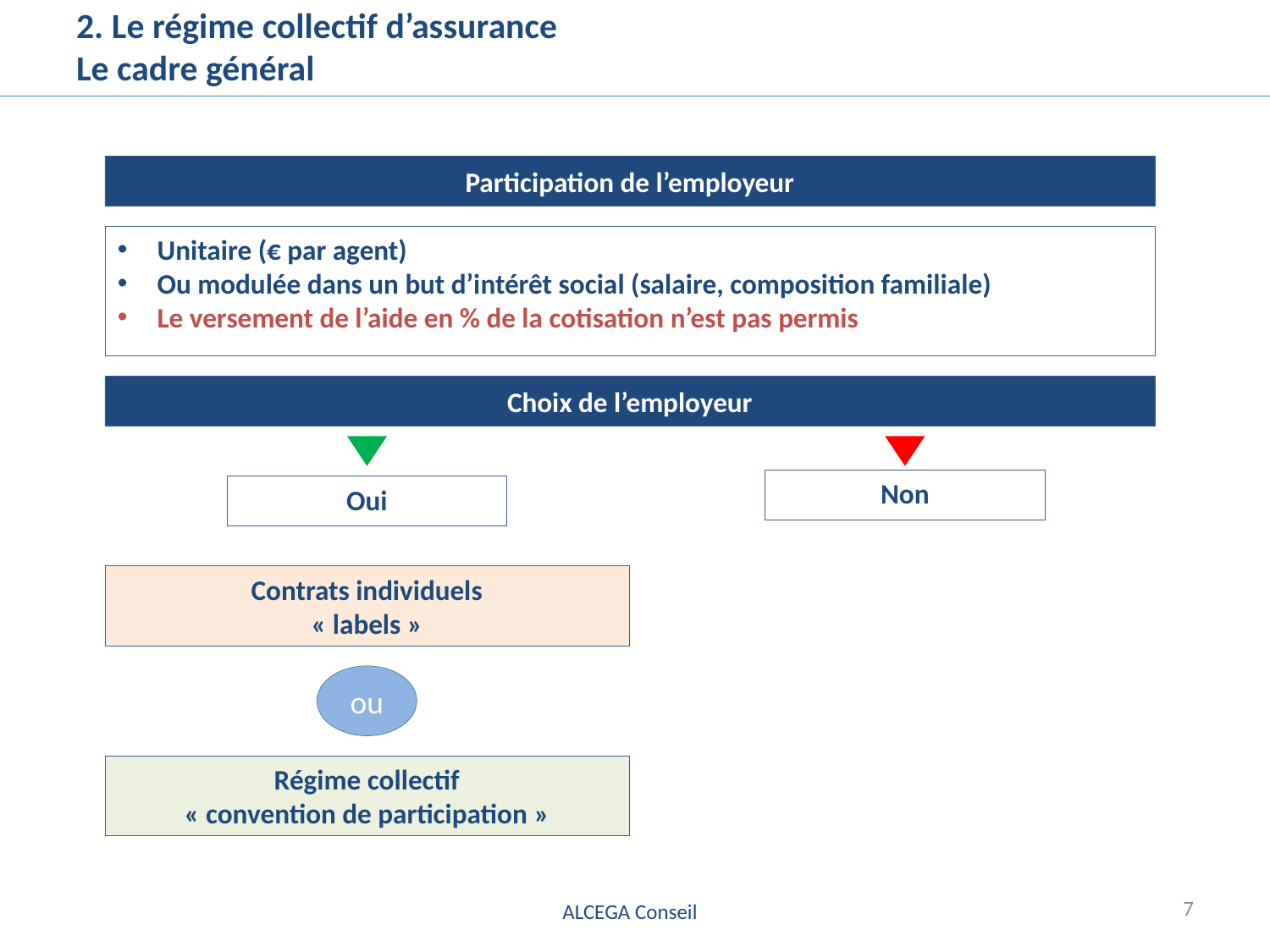

# 2. Le régime collectif d’assurance Le cadre général
Participation de l’employeur
Unitaire (€ par agent)
Ou modulée dans un but d’intérêt social (salaire, composition familiale)
Le versement de l’aide en % de la cotisation n’est pas permis
Choix de l’employeur

Non
Oui
Contrats individuels
« labels »
ou
Régime collectif
« convention de participation »
7